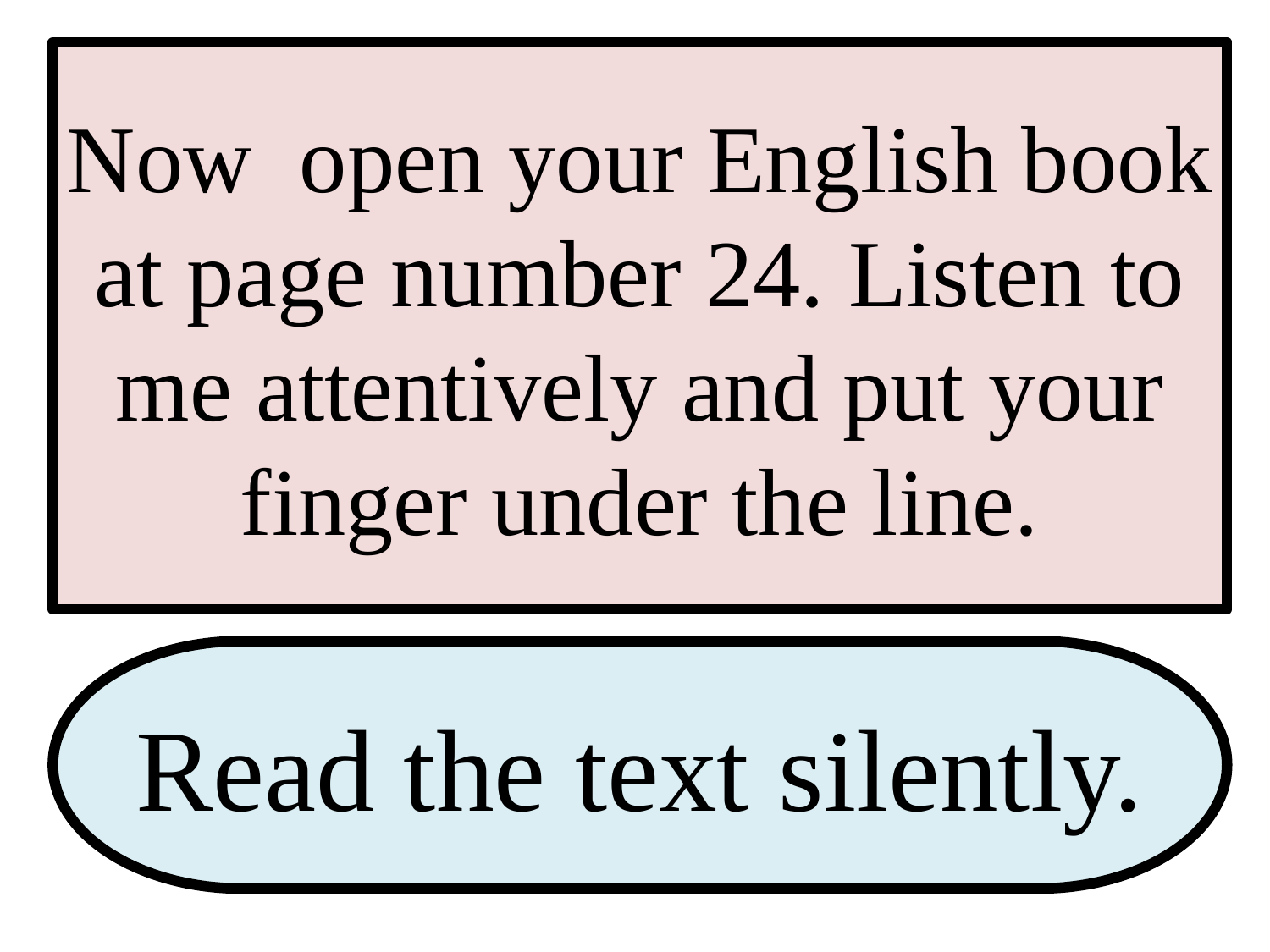

Now  open your English book at page number 24. Listen to me attentively and put your finger under the line.
Read the text silently.